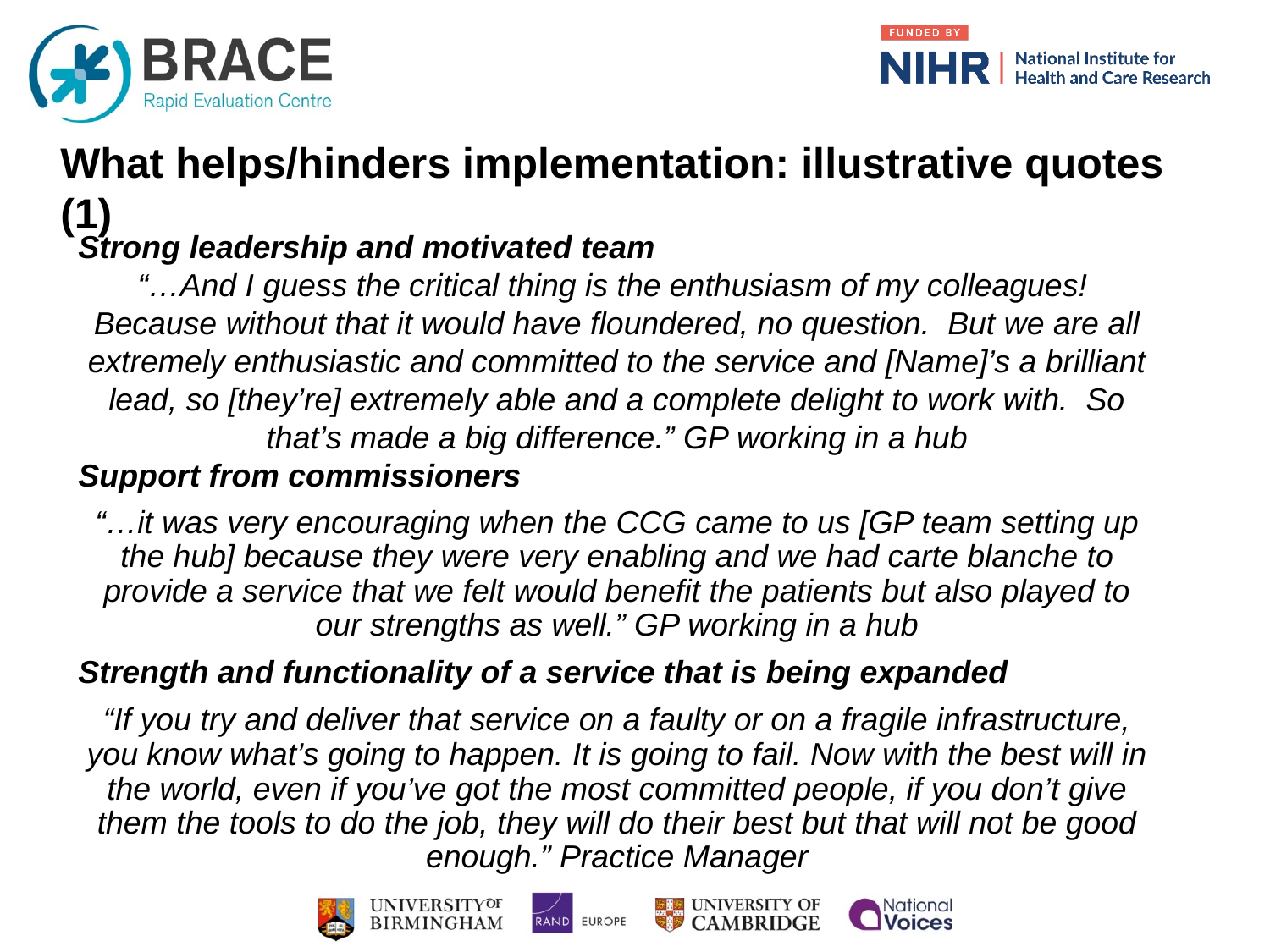

What helps/hinders implementation: illustrative quotes (1)
Strong leadership and motivated team
“…And I guess the critical thing is the enthusiasm of my colleagues!  Because without that it would have floundered, no question.  But we are all extremely enthusiastic and committed to the service and [Name]’s a brilliant lead, so [they’re] extremely able and a complete delight to work with.  So that’s made a big difference.” GP working in a hub
Support from commissioners
“…it was very encouraging when the CCG came to us [GP team setting up the hub] because they were very enabling and we had carte blanche to provide a service that we felt would benefit the patients but also played to our strengths as well.” GP working in a hub
Strength and functionality of a service that is being expanded
“If you try and deliver that service on a faulty or on a fragile infrastructure, you know what’s going to happen. It is going to fail. Now with the best will in the world, even if you’ve got the most committed people, if you don’t give them the tools to do the job, they will do their best but that will not be good enough.” Practice Manager